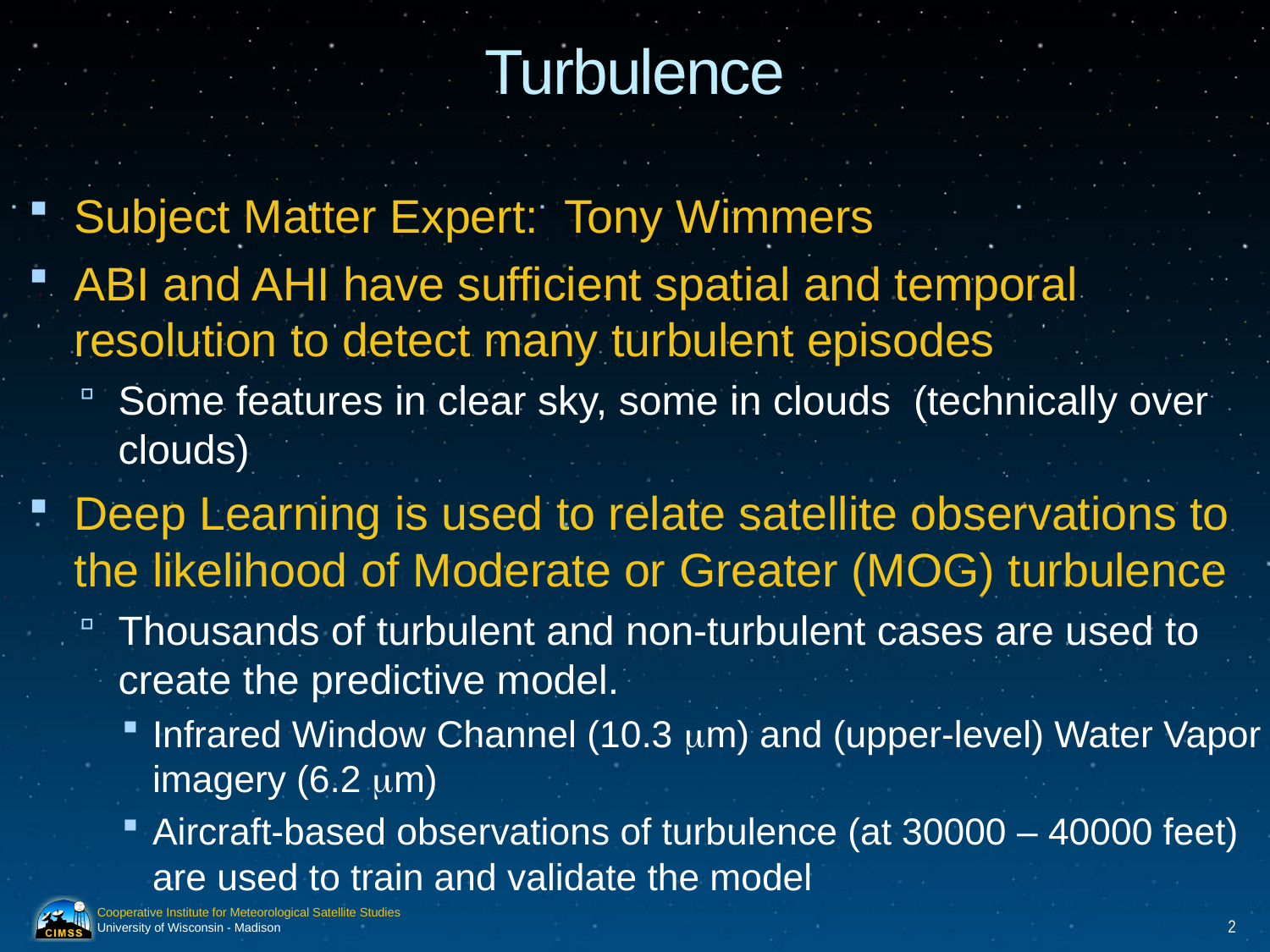

# Turbulence
Subject Matter Expert:  Tony Wimmers
ABI and AHI have sufficient spatial and temporal resolution to detect many turbulent episodes
Some features in clear sky, some in clouds  (technically over clouds)
Deep Learning is used to relate satellite observations to the likelihood of Moderate or Greater (MOG) turbulence
Thousands of turbulent and non-turbulent cases are used to create the predictive model.
Infrared Window Channel (10.3 μm) and (upper-level) Water Vapor imagery (6.2 μm)
Aircraft-based observations of turbulence (at 30000 – 40000 feet) are used to train and validate the model
2